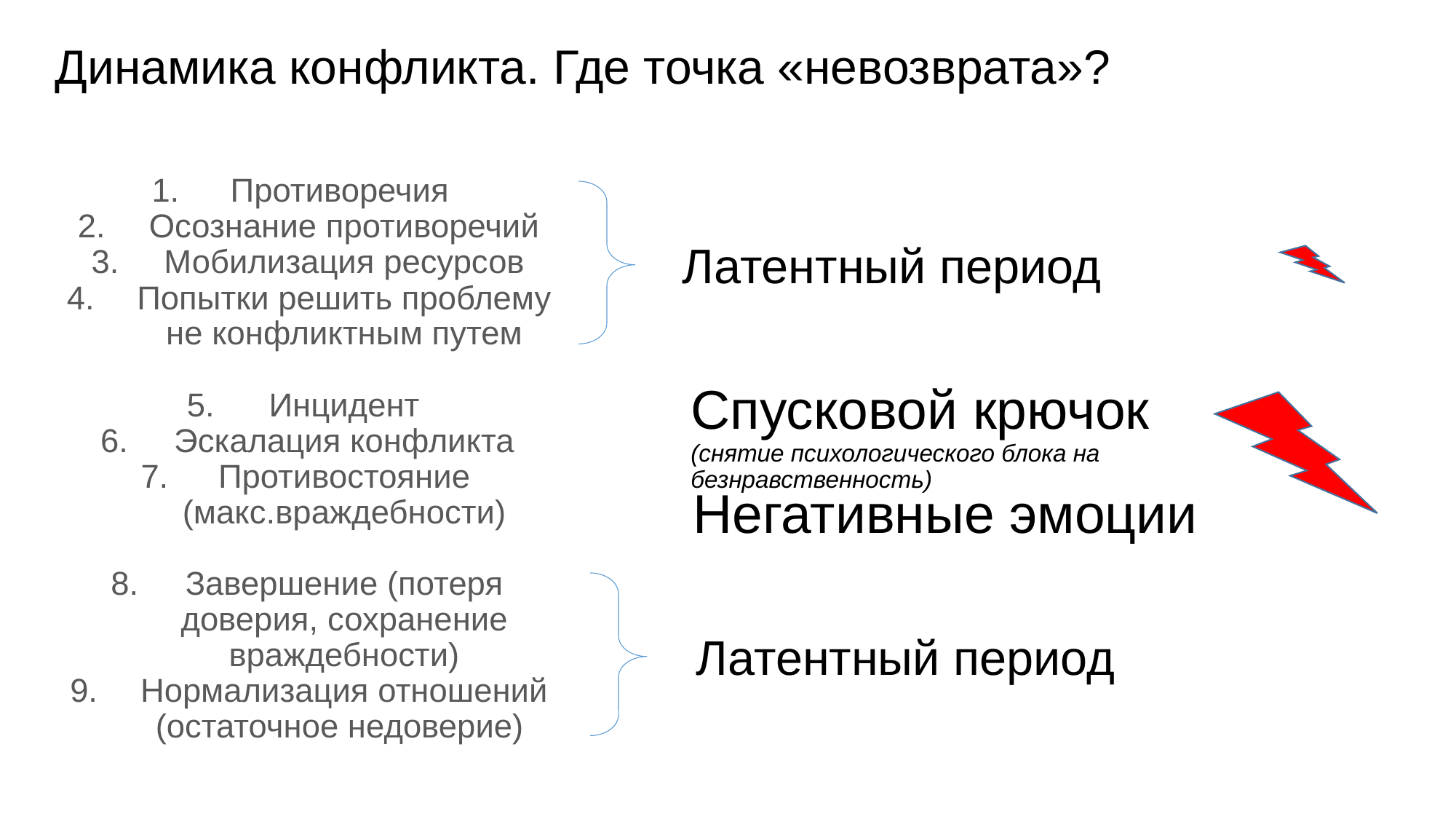

# Динамика конфликта. Где точка «невозврата»?
Противоречия
Осознание противоречий
Мобилизация ресурсов
Попытки решить проблему не конфликтным путем

Инцидент
Эскалация конфликта
Противостояние (макс.враждебности)

Завершение (потеря доверия, сохранение враждебности)
Нормализация отношений (остаточное недоверие)

Латентный период

Спусковой крючок
(снятие психологического блока на безнравственность)

Негативные эмоции

Латентный период